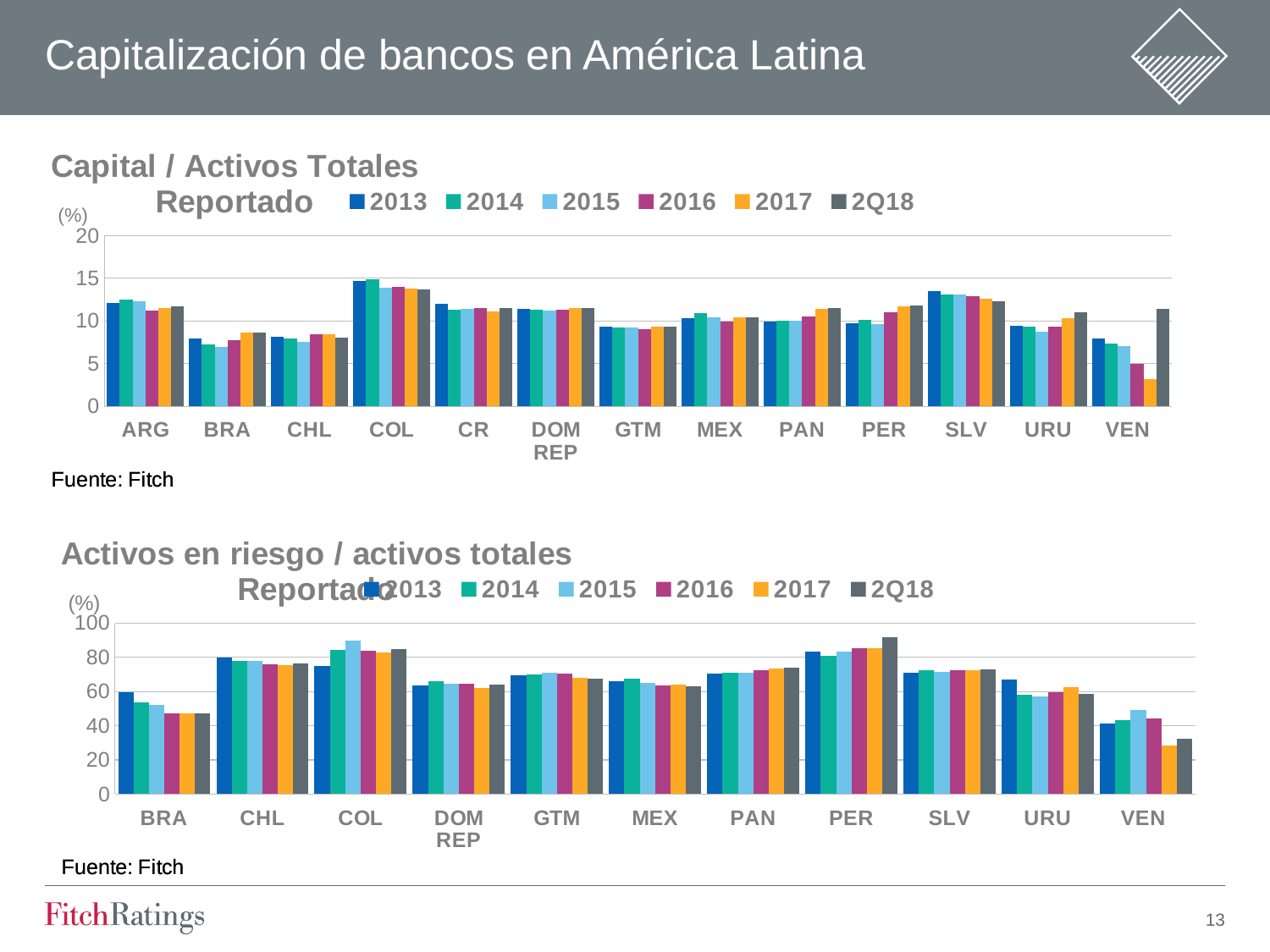

# Capitalización de bancos en América Latina

### Chart: Capital / Activos Totales
Reportado

| Category | 2013 | 2014 | 2015 | 2016 | 2017 | 2Q18 |
|---|---|---|---|---|---|---|
| ARG | 12.111108247009703 | 12.544341966793462 | 12.289624098840912 | 11.23388469909826 | 11.565905210455055 | 11.707972403880468 |
| BRA | 7.993732928353903 | 7.28550799791382 | 6.935187033299813 | 7.739257317009073 | 8.669103917177765 | 8.682035897616267 |
| CHL | 8.127008157486149 | 7.969559484894378 | 7.576018542922086 | 8.410055882051886 | 8.44189025260004 | 8.097467024293843 |
| COL | 14.73509350743246 | 14.88803013325658 | 13.934922307761843 | 13.991517908588417 | 13.786704987170356 | 13.734204839672643 |
| CR | 12.010309979890273 | 11.325123740555753 | 11.443053597347065 | 11.479164150982477 | 11.16825782331615 | 11.478337016530963 |
| DOM REP | 11.456874710693913 | 11.300287163170191 | 11.203008641393177 | 11.293675581825708 | 11.553207544468789 | 11.567274150770396 |
| GTM | 9.319418031265723 | 9.286388915814095 | 9.25922007015242 | 9.07113611747615 | 9.350163800716008 | 9.387201778507173 |
| MEX | 10.33361369044014 | 10.885711645842006 | 10.431074534731286 | 9.903552710469196 | 10.387261062899439 | 10.472070267419861 |
| PAN | 9.935486635705852 | 10.06003790205941 | 10.01876116621293 | 10.55499995847851 | 11.44840313252849 | 11.543150740238236 |
| PER | 9.718892929960875 | 10.129161744080806 | 9.669301809558142 | 11.036318492734141 | 11.754791366674045 | 11.858026492871202 |
| SLV | 13.467628828000125 | 13.152532032198897 | 13.07614209256322 | 12.915391376440741 | 12.568410804112762 | 12.334277188925737 |
| URU | 9.44706253577914 | 9.312654385263931 | 8.707551915383286 | 9.379284164761001 | 10.358797343067721 | 11.028640327017538 |
| VEN  | 7.9174566816802265 | 7.31953448424318 | 7.049243057194657 | 5.026758652171298 | 3.237227999050142 | 11.439705659720882 |

### Chart: Activos en riesgo / activos totales
Reportado

| Category | 2013 | 2014 | 2015 | 2016 | 2017 | 2Q18 |
|---|---|---|---|---|---|---|
| BRA | 59.75988441114685 | 53.62457984074338 | 52.07487530823386 | 47.07742161538844 | 47.39572906808806 | 47.46354251623973 |
| CHL | 79.78237527787451 | 77.7610333164882 | 77.96444215094564 | 75.98074808448408 | 75.54451009506596 | 76.26962913689523 |
| COL | 74.8137646489554 | 84.22240011456503 | 90.01559134219882 | 83.71632032196766 | 82.80909668286085 | 85.09990091343373 |
| DOM REP | 63.728390014351035 | 65.85645317089389 | 64.84229573289151 | 64.59470119892822 | 62.158329044348484 | 64.17460016222488 |
| GTM | 69.4984592683742 | 70.14163607035051 | 71.07694772730193 | 70.51147145345753 | 67.8339550918664 | 67.56968506339956 |
| MEX | 66.3077871888891 | 67.39461176453916 | 65.17790237523882 | 63.423410961974504 | 64.00317788366783 | 63.06417537540371 |
| PAN | 70.49288571015003 | 71.02513856152852 | 70.87104631563946 | 72.76234760130353 | 73.52281940570994 | 74.12032223366427 |
| PER | 83.61037155164396 | 80.83493758980607 | 83.16770237451864 | 85.50823792717317 | 85.27197476822164 | 91.70867537169133 |
| SLV | 70.82891784321022 | 72.43026463227464 | 71.4924481699406 | 72.43869476165838 | 72.36175550961954 | 72.78072780727808 |
| URU | 67.27149714660085 | 57.911881040606715 | 57.149427801752516 | 59.76977664701215 | 62.78951989230562 | 58.724247564000585 |
| VEN  | 41.34179782356649 | 43.39209455849999 | 49.14248068055248 | 44.12400842401852 | 28.243911412871896 | 32.59947569523864 |